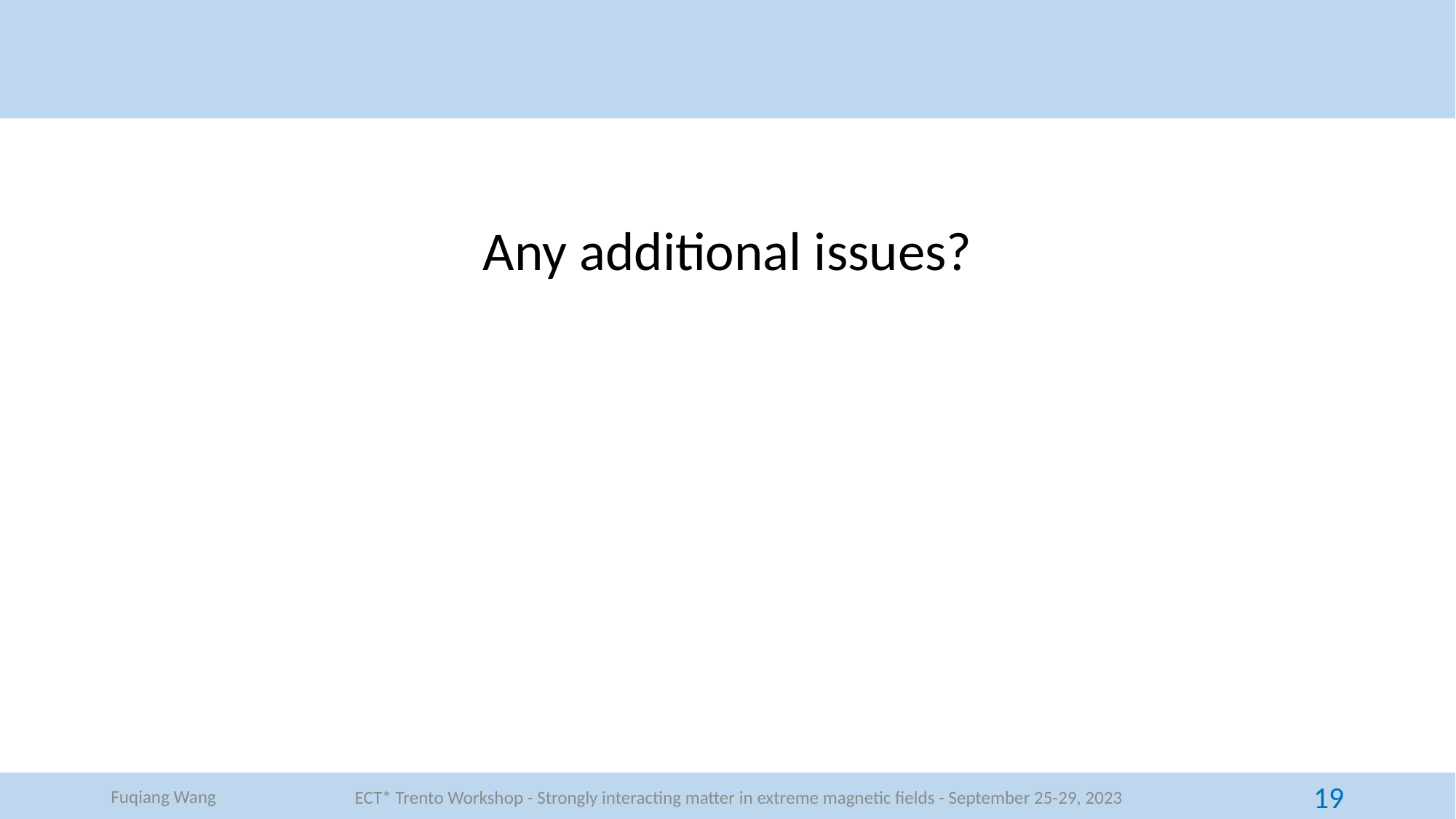

#
Any additional issues?

ECT* Trento Workshop - Strongly interacting matter in extreme magnetic fields - September 25-29, 2023
Fuqiang Wang
19